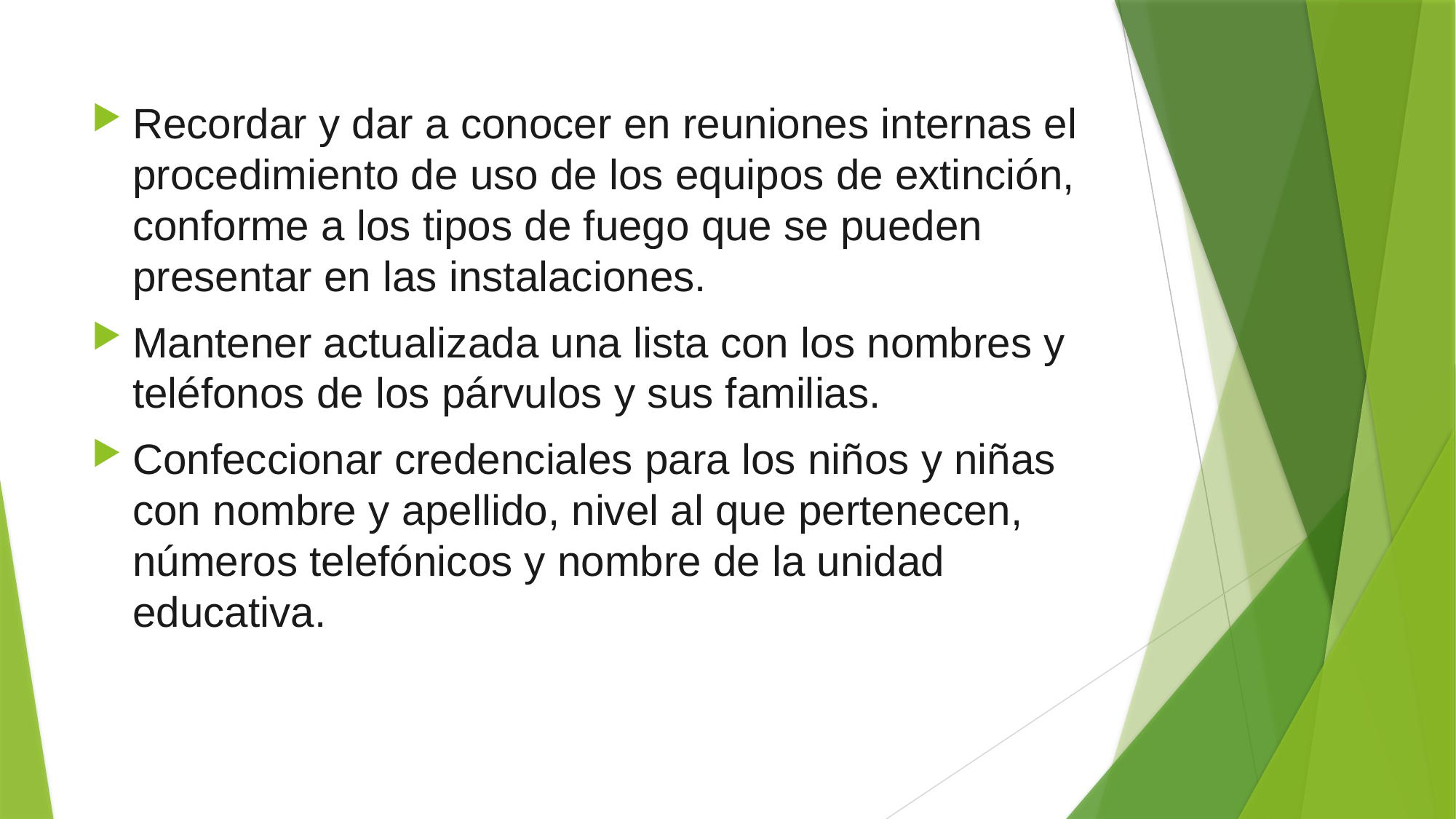

Recordar y dar a conocer en reuniones internas el procedimiento de uso de los equipos de extinción, conforme a los tipos de fuego que se pueden presentar en las instalaciones.
Mantener actualizada una lista con los nombres y teléfonos de los párvulos y sus familias.
Confeccionar credenciales para los niños y niñas con nombre y apellido, nivel al que pertenecen, números telefónicos y nombre de la unidad educativa.